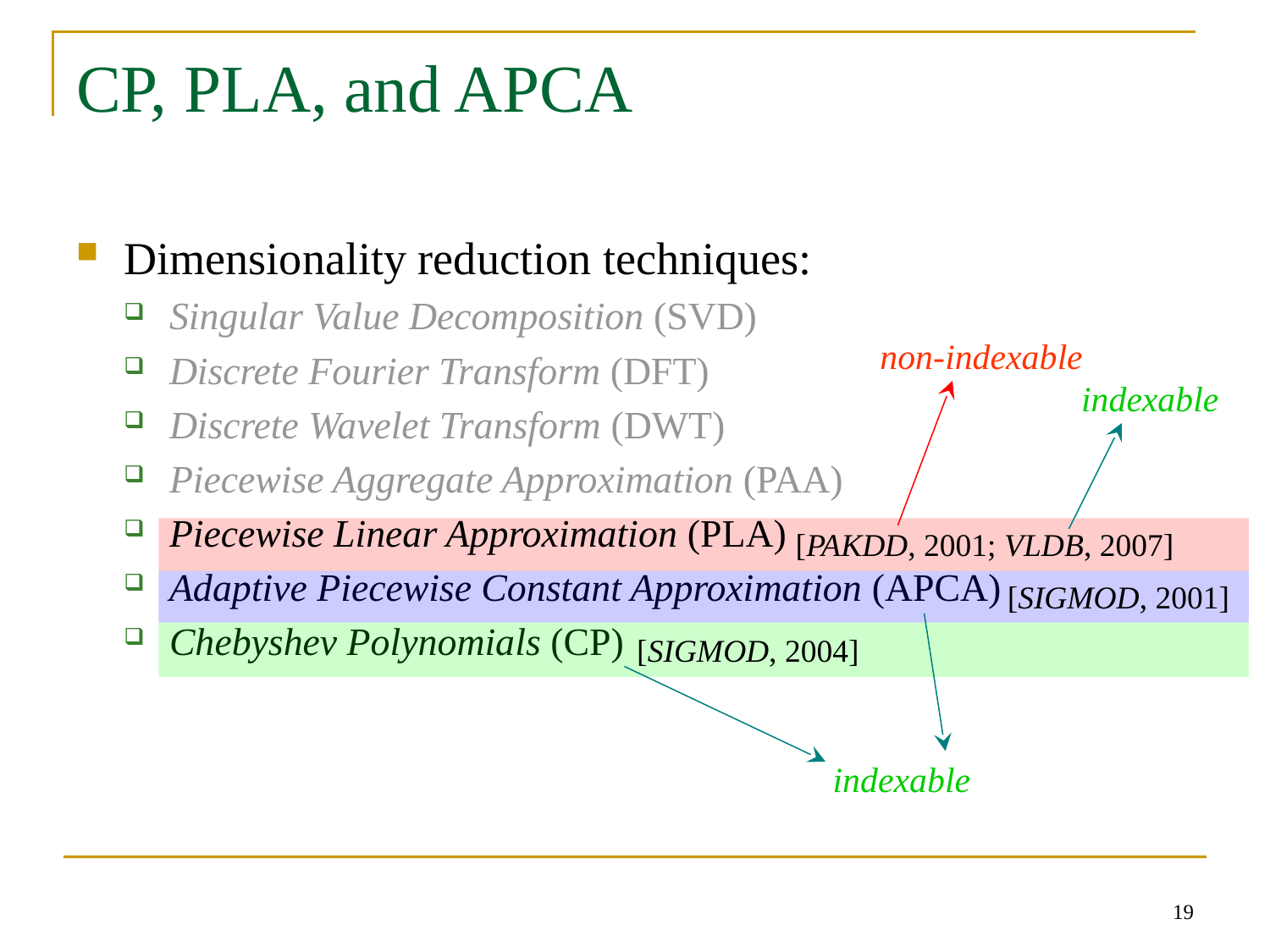

# CP, PLA, and APCA
Dimensionality reduction techniques:
Singular Value Decomposition (SVD)
Discrete Fourier Transform (DFT)
Discrete Wavelet Transform (DWT)
Piecewise Aggregate Approximation (PAA)
Piecewise Linear Approximation (PLA)
Adaptive Piecewise Constant Approximation (APCA)
Chebyshev Polynomials (CP)

non-indexable
indexable

[PAKDD, 2001; VLDB, 2007]

[SIGMOD, 2001]

[SIGMOD, 2004]

indexable
19